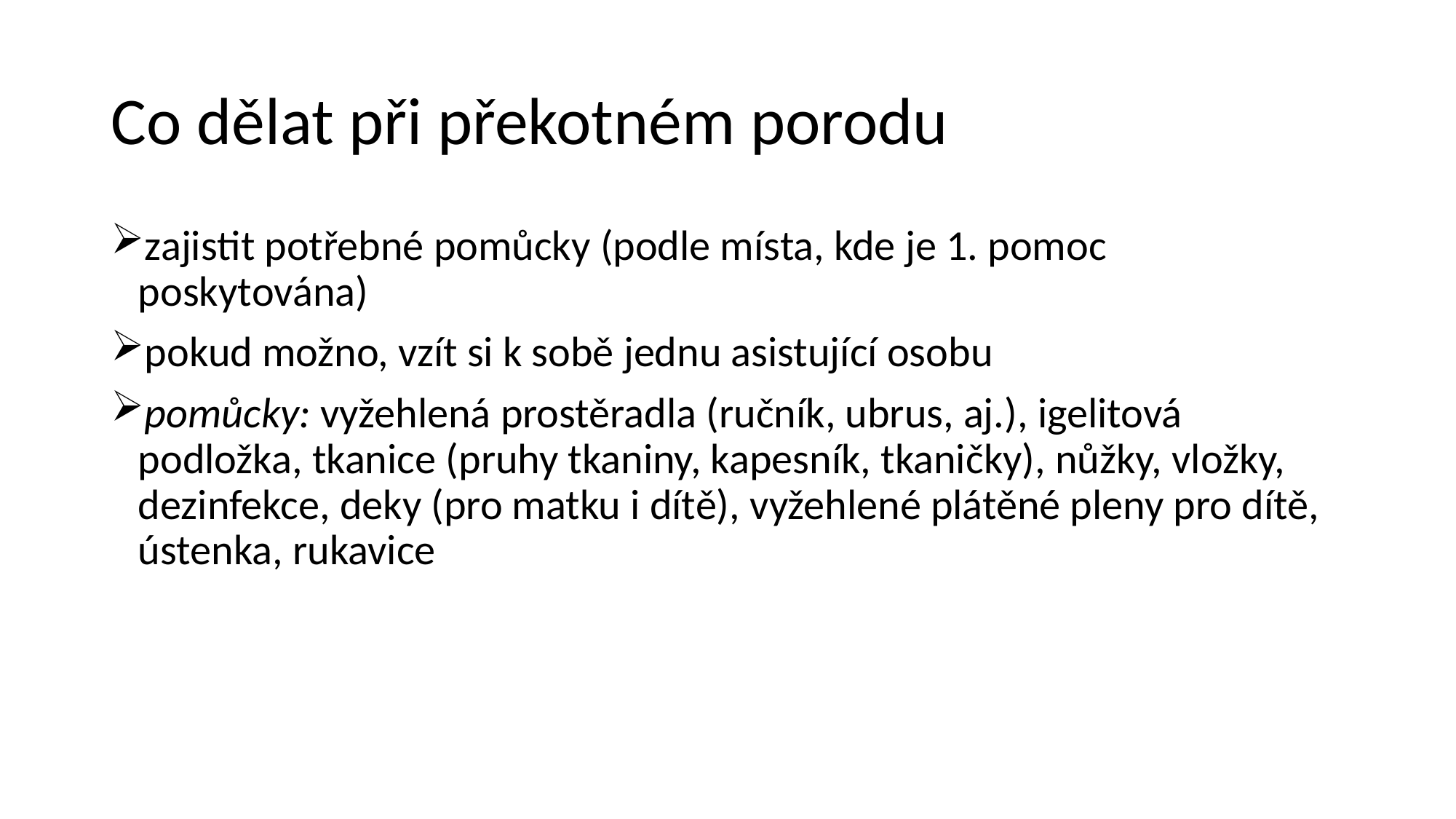

# Co dělat při překotném porodu
zajistit potřebné pomůcky (podle místa, kde je 1. pomoc poskytována)
pokud možno, vzít si k sobě jednu asistující osobu
pomůcky: vyžehlená prostěradla (ručník, ubrus, aj.), igelitová podložka, tkanice (pruhy tkaniny, kapesník, tkaničky), nůžky, vložky, dezinfekce, deky (pro matku i dítě), vyžehlené plátěné pleny pro dítě, ústenka, rukavice